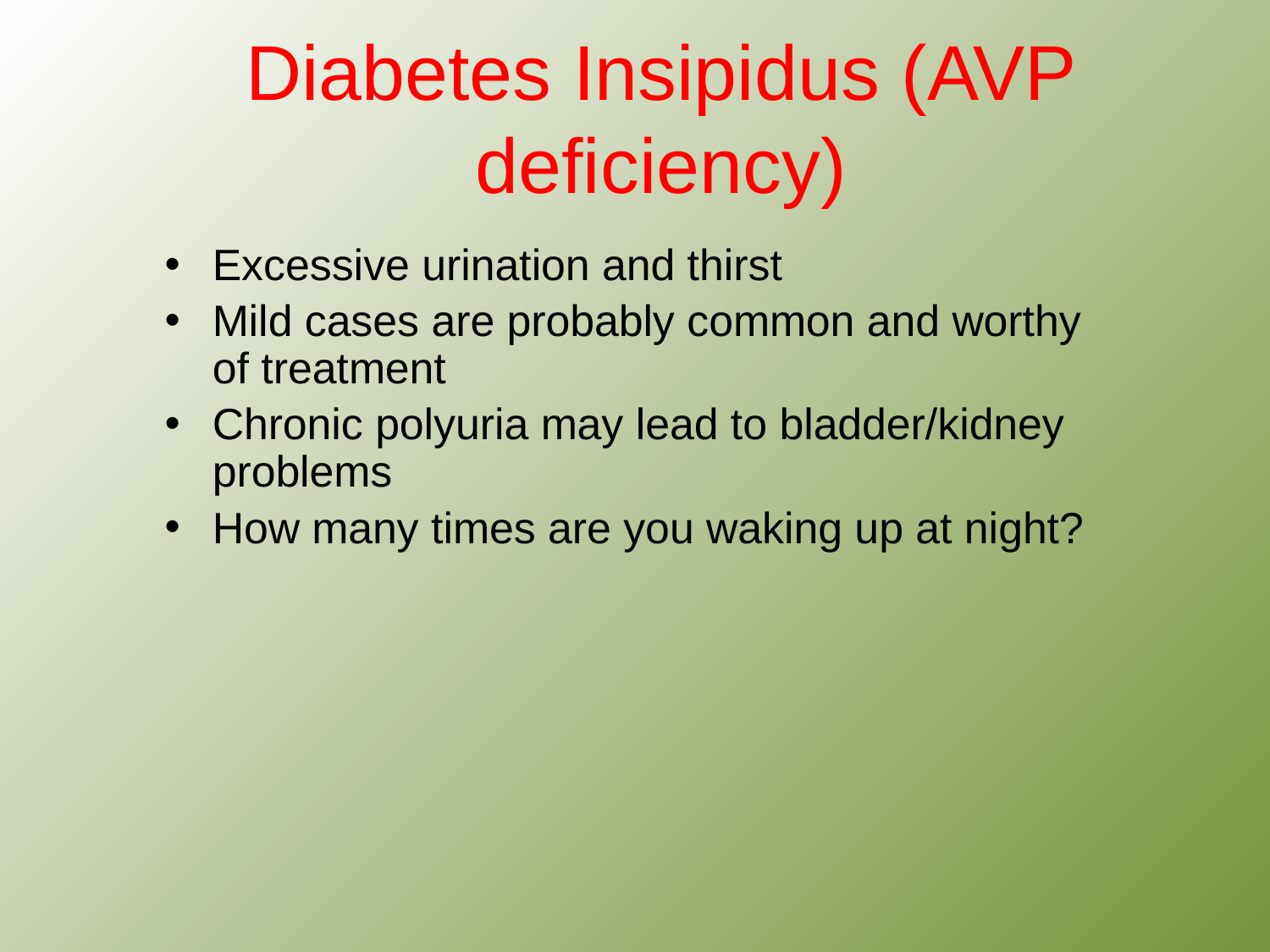

# Diabetes Insipidus (AVP deficiency)
Excessive urination and thirst
Mild cases are probably common and worthy of treatment
Chronic polyuria may lead to bladder/kidney problems
How many times are you waking up at night?